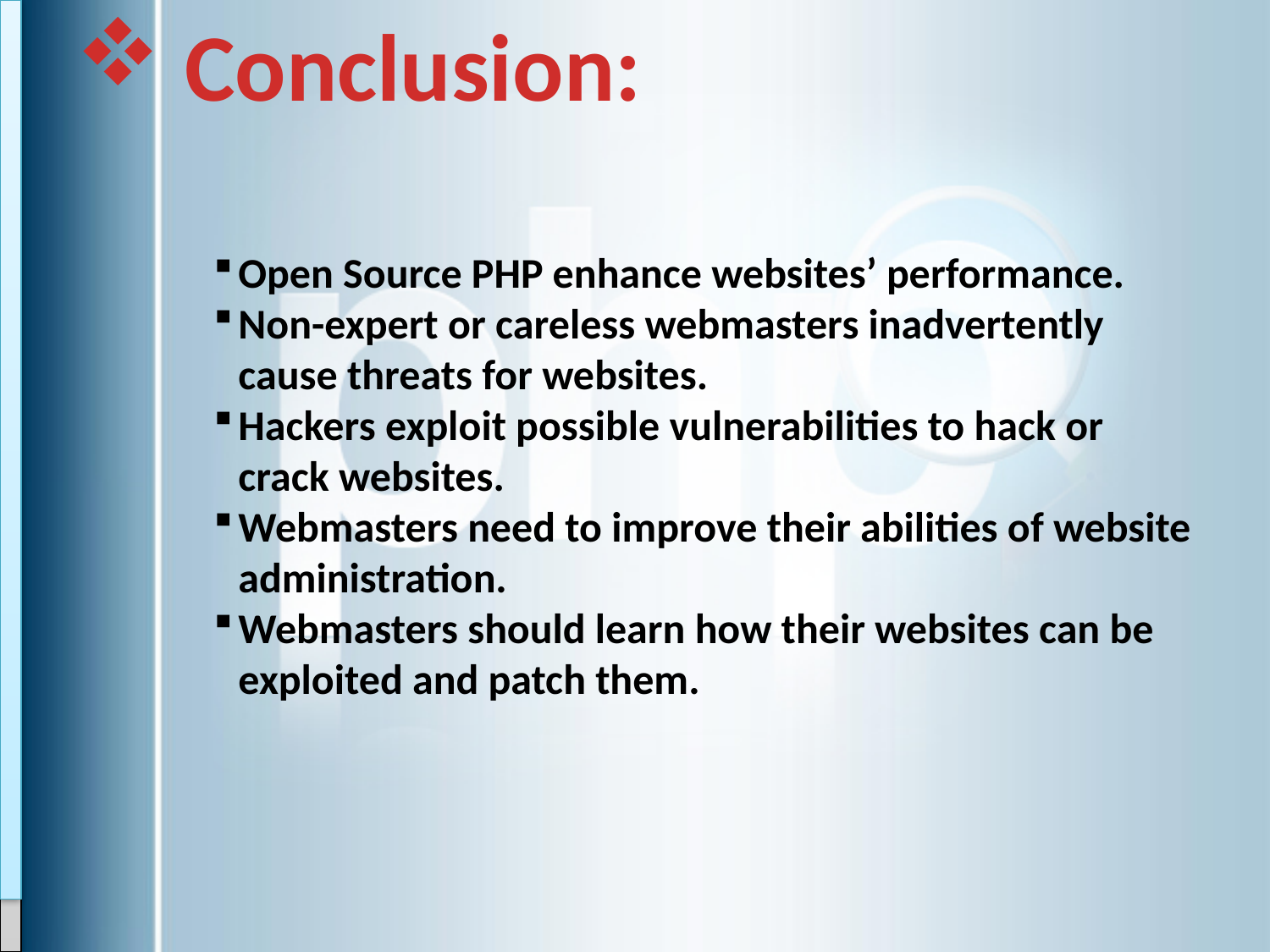

Conclusion:
Open Source PHP enhance websites’ performance.
Non-expert or careless webmasters inadvertently cause threats for websites.
Hackers exploit possible vulnerabilities to hack or crack websites.
Webmasters need to improve their abilities of website administration.
Webmasters should learn how their websites can be exploited and patch them.